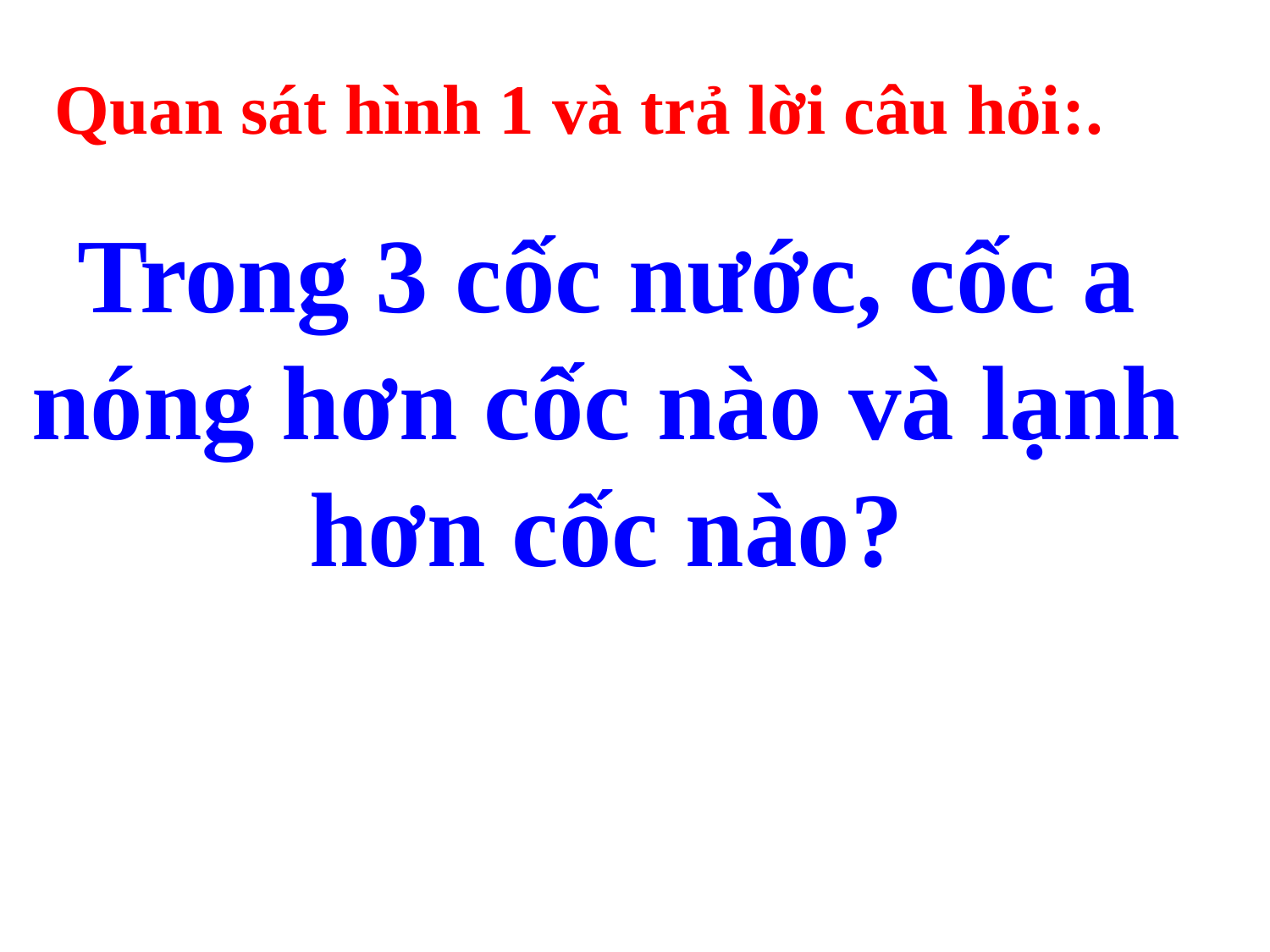

Quan sát hình 1 và trả lời câu hỏi:.
Trong 3 cốc nước, cốc a nóng hơn cốc nào và lạnh hơn cốc nào?